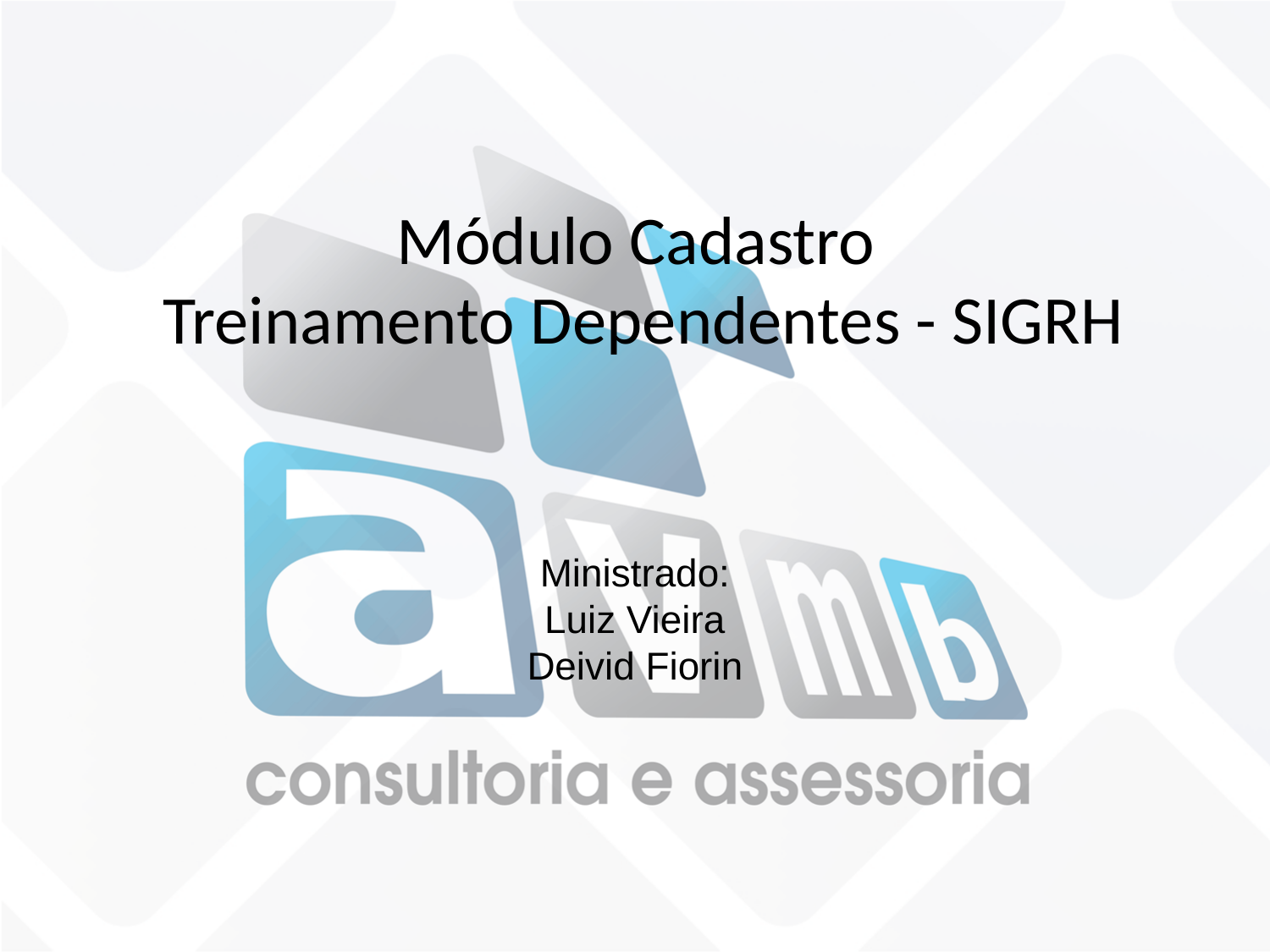

Módulo Cadastro
Treinamento Dependentes - SIGRH

Ministrado:
Luiz Vieira
Deivid Fiorin